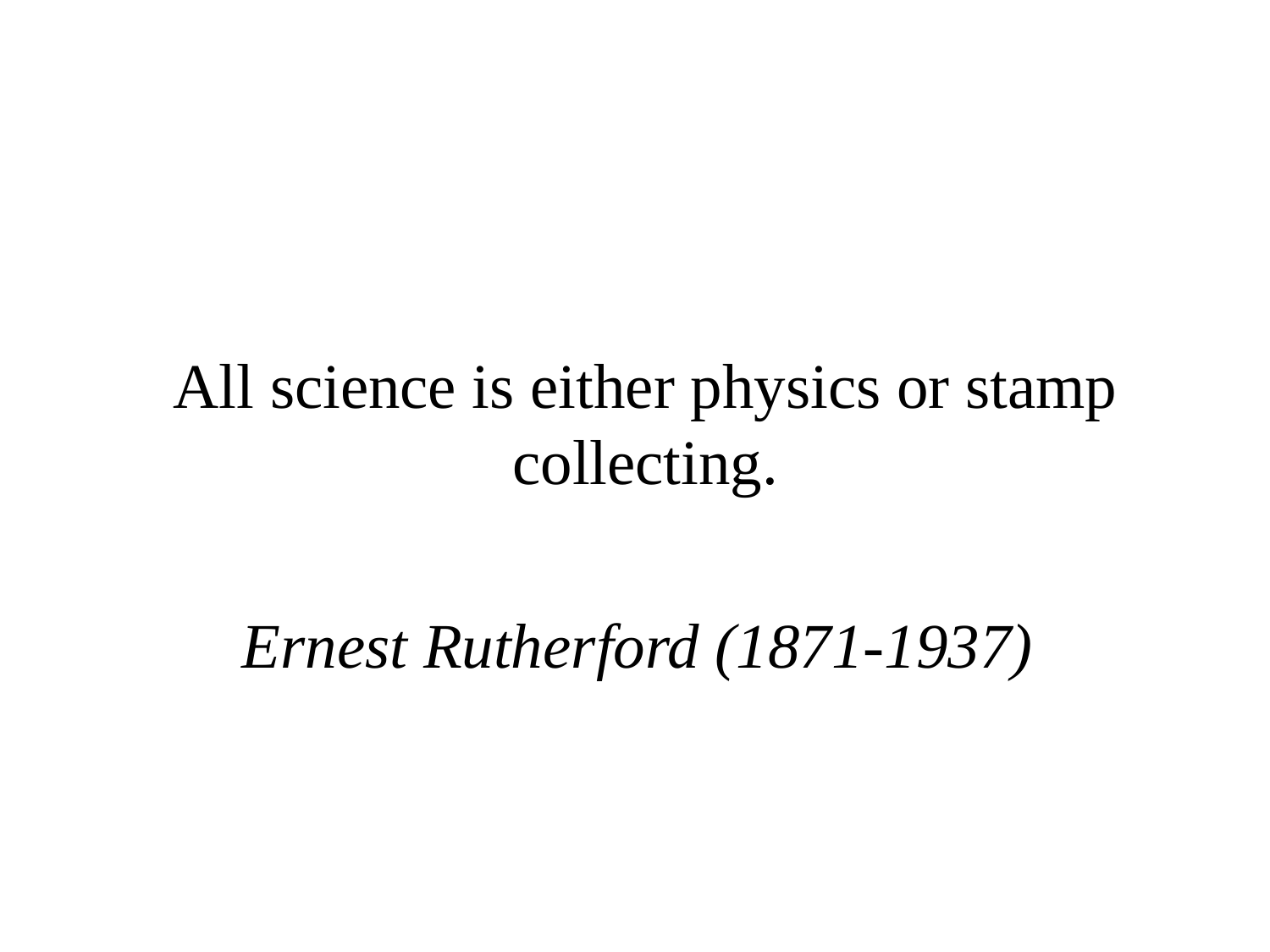

All science is either physics or stamp collecting.
Ernest Rutherford (1871-1937)